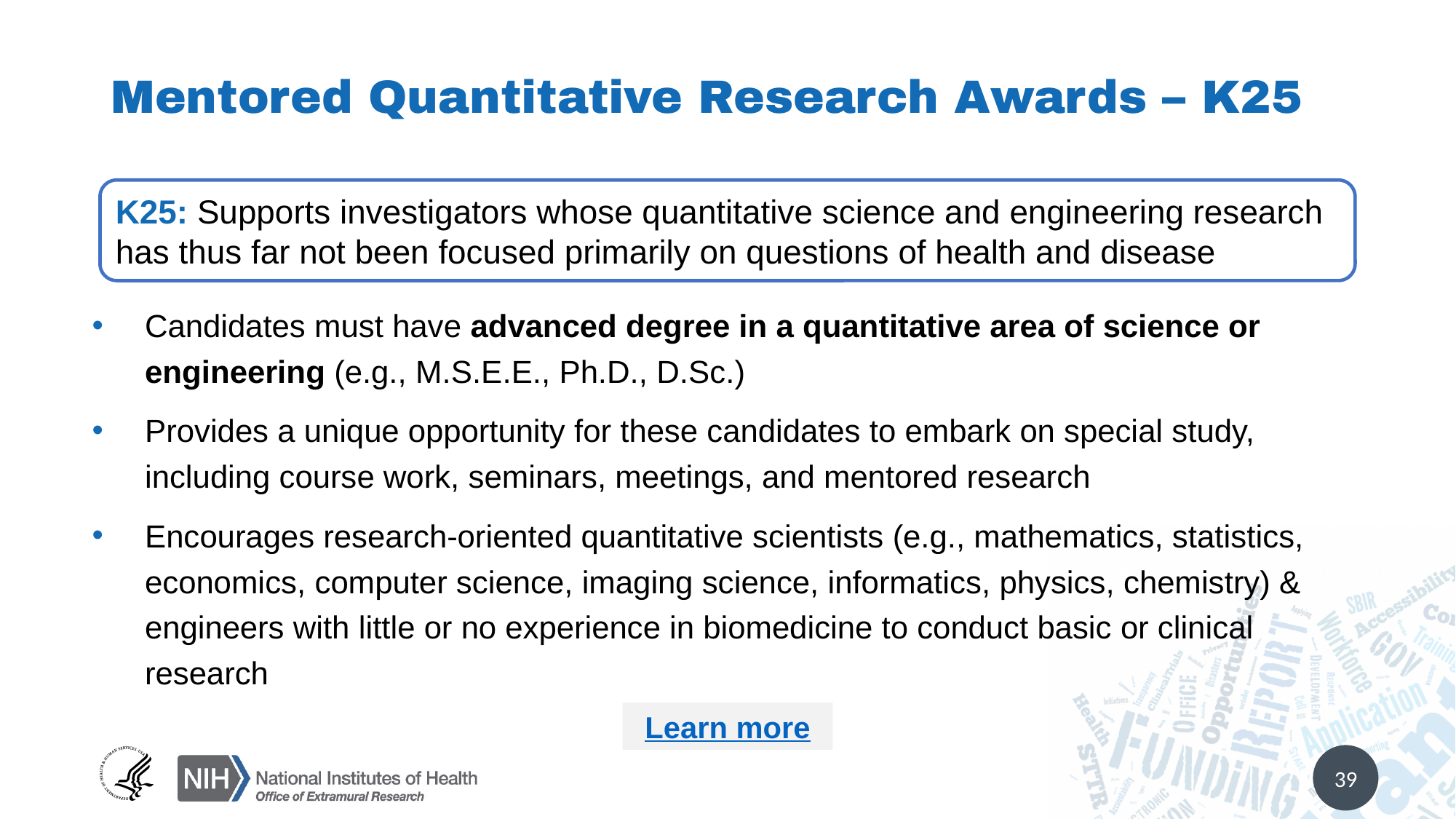

# Mentored Quantitative Research Awards – K25
K25: Supports investigators whose quantitative science and engineering research has thus far not been focused primarily on questions of health and disease
Candidates must have advanced degree in a quantitative area of science or engineering (e.g., M.S.E.E., Ph.D., D.Sc.)
Provides a unique opportunity for these candidates to embark on special study, including course work, seminars, meetings, and mentored research
Encourages research-oriented quantitative scientists (e.g., mathematics, statistics, economics, computer science, imaging science, informatics, physics, chemistry) & engineers with little or no experience in biomedicine to conduct basic or clinical research
Learn more